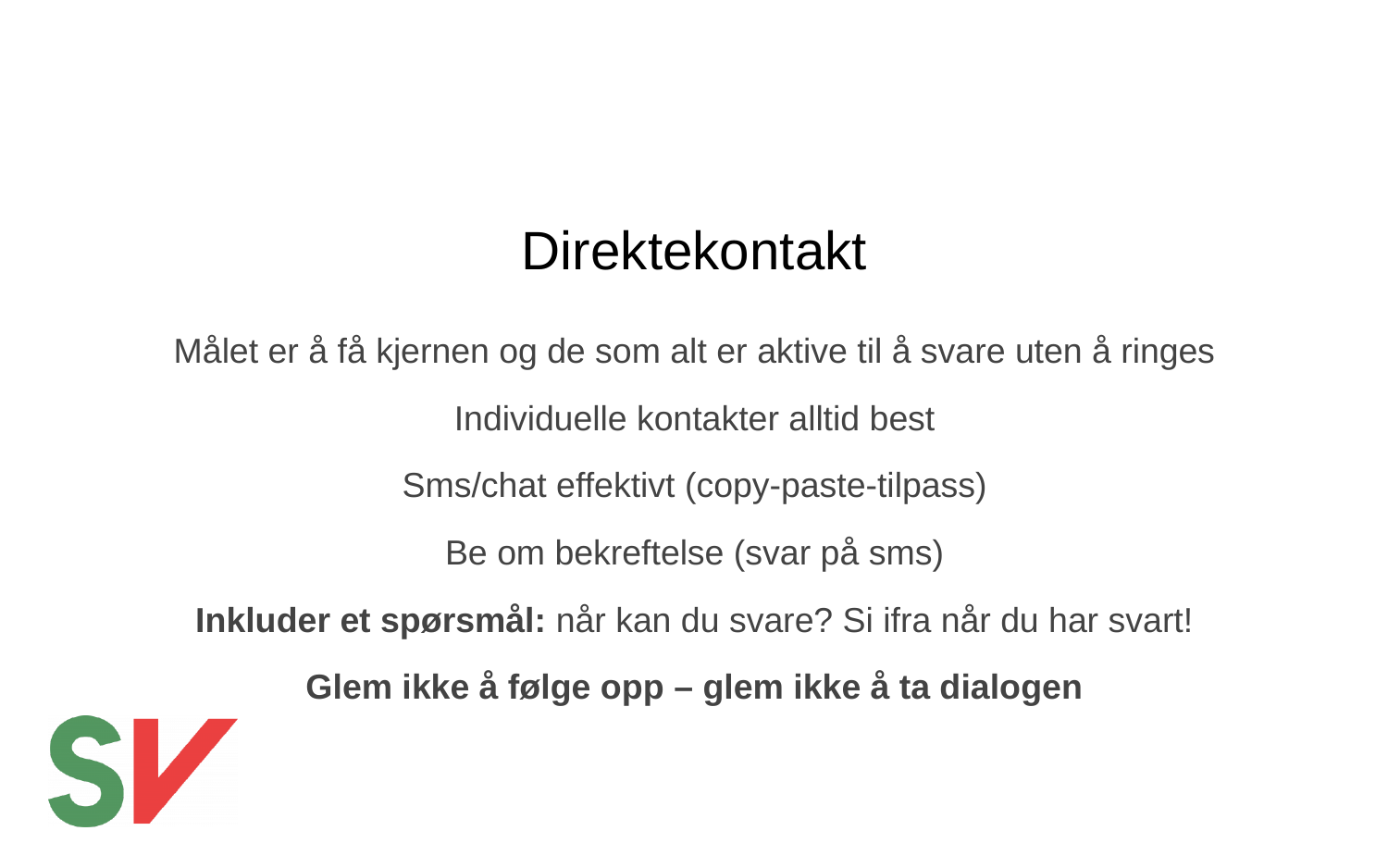

# Direktekontakt
Målet er å få kjernen og de som alt er aktive til å svare uten å ringes
Individuelle kontakter alltid best
Sms/chat effektivt (copy-paste-tilpass)
Be om bekreftelse (svar på sms)
Inkluder et spørsmål: når kan du svare? Si ifra når du har svart!
Glem ikke å følge opp – glem ikke å ta dialogen